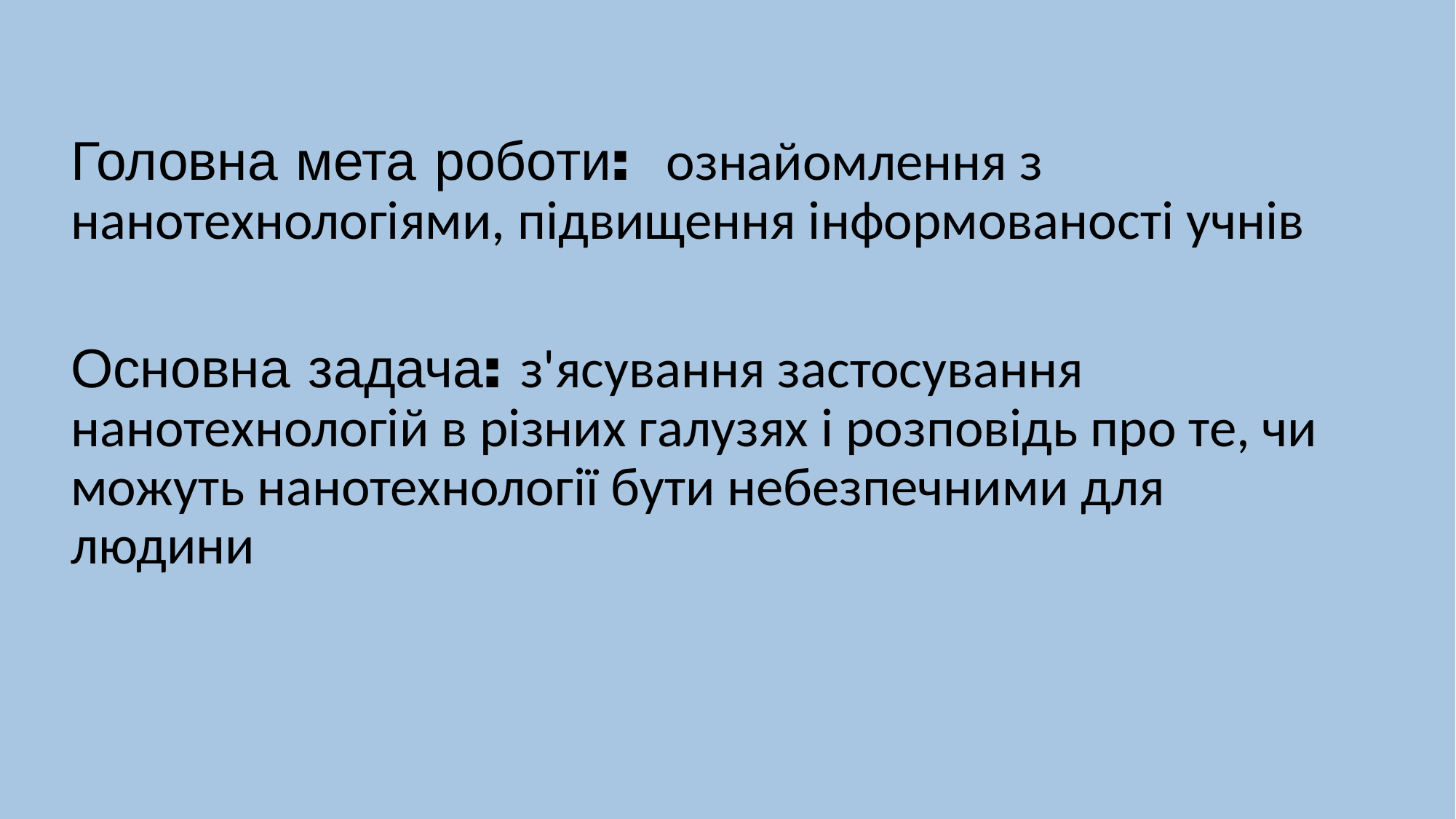

Головна мета роботи:  ознайомлення з нанотехнологіями, підвищення інформованості учнів

Основна задача: з'ясування застосування нанотехнологій в різних галузях і розповідь про те, чи можуть нанотехнології бути небезпечними для людини